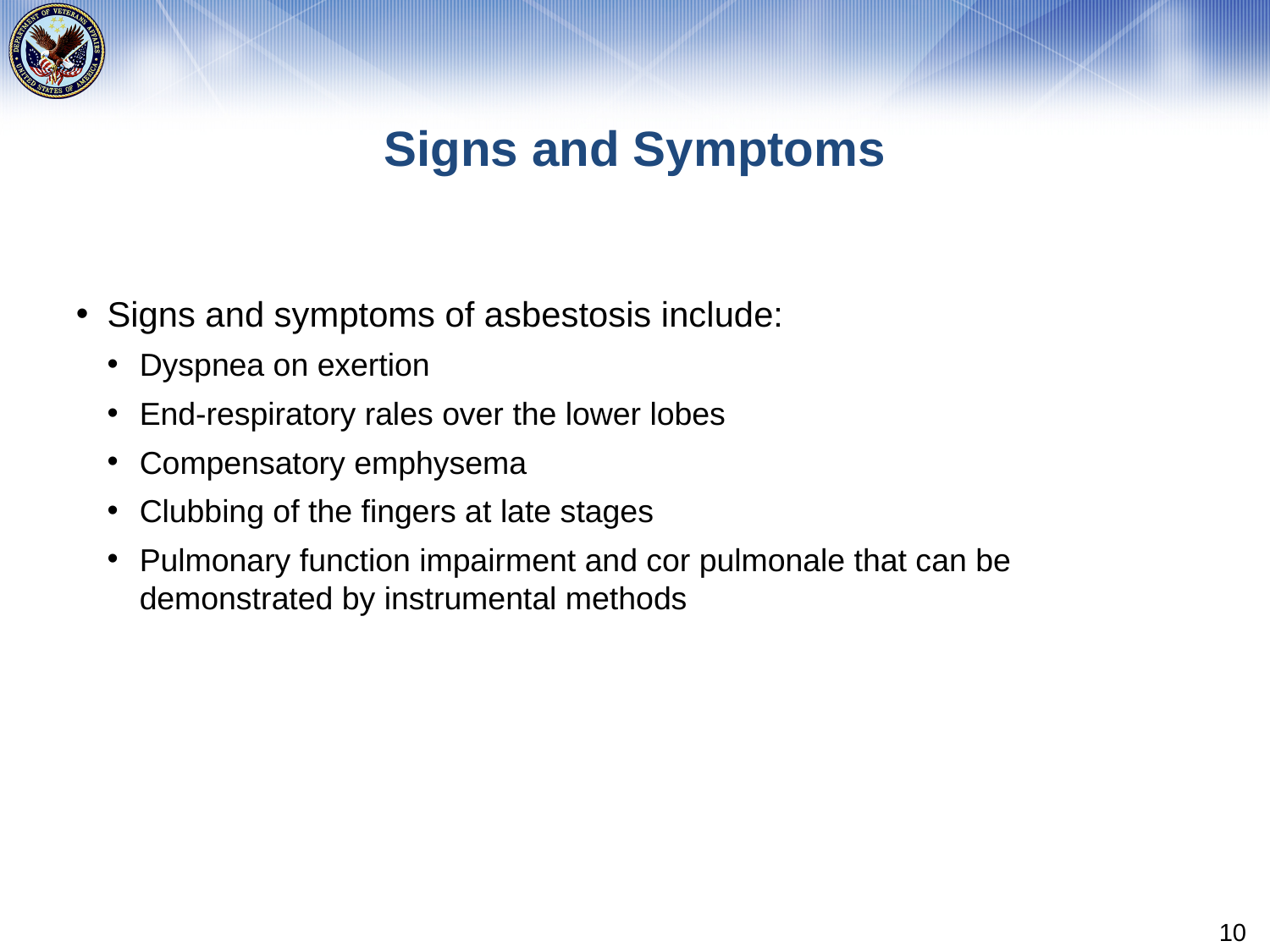

# Signs and Symptoms
Signs and symptoms of asbestosis include:
Dyspnea on exertion
End-respiratory rales over the lower lobes
Compensatory emphysema
Clubbing of the fingers at late stages
Pulmonary function impairment and cor pulmonale that can be demonstrated by instrumental methods
10